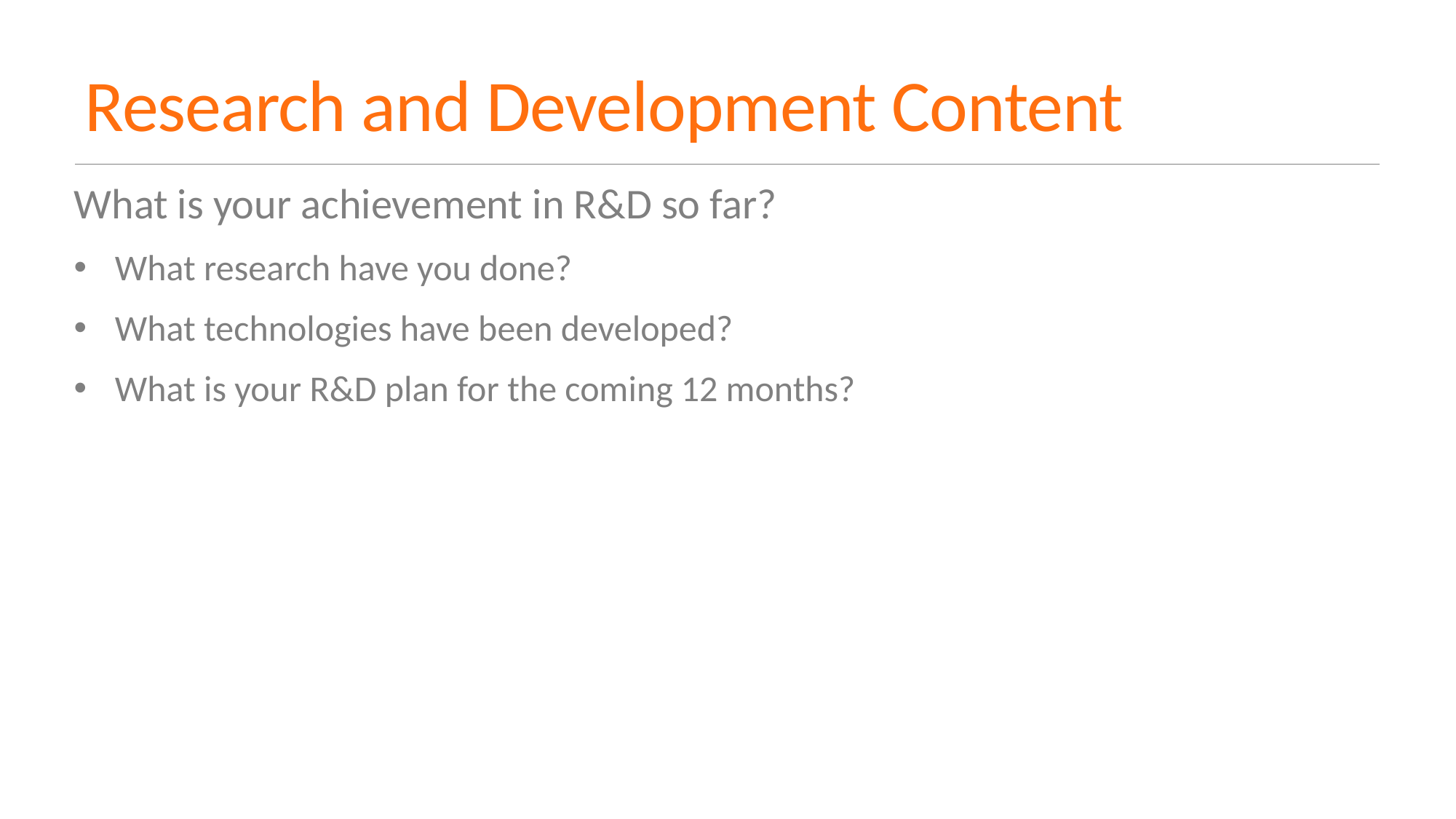

# Research and Development Content
What is your achievement in R&D so far?
What research have you done?
What technologies have been developed?
What is your R&D plan for the coming 12 months?